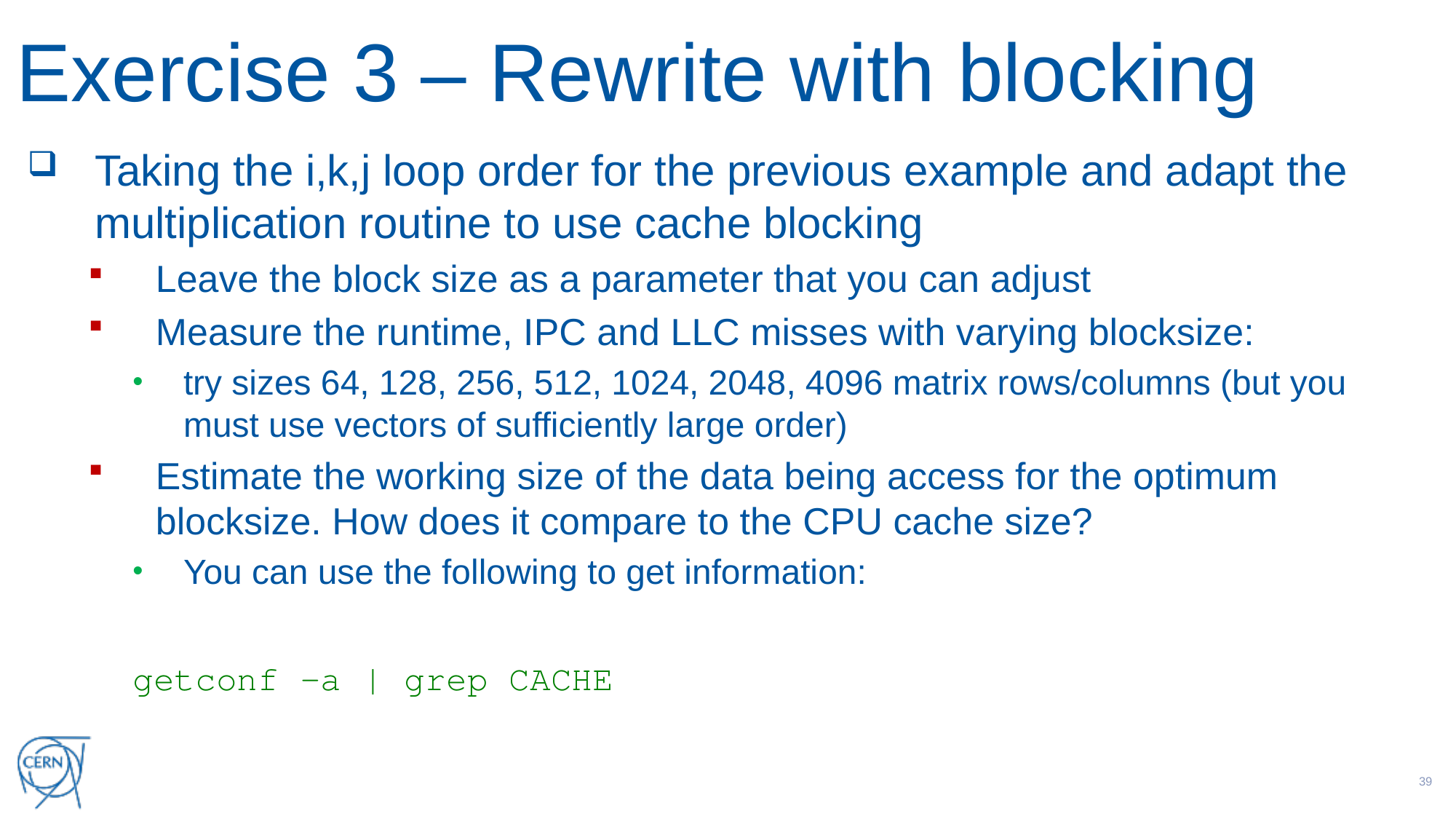

# Exercise 3 – Rewrite with blocking
Taking the i,k,j loop order for the previous example and adapt the multiplication routine to use cache blocking
Leave the block size as a parameter that you can adjust
Measure the runtime, IPC and LLC misses with varying blocksize:
try sizes 64, 128, 256, 512, 1024, 2048, 4096 matrix rows/columns (but you must use vectors of sufficiently large order)
Estimate the working size of the data being access for the optimum blocksize. How does it compare to the CPU cache size?
You can use the following to get information:

getconf -a | grep CACHE
39